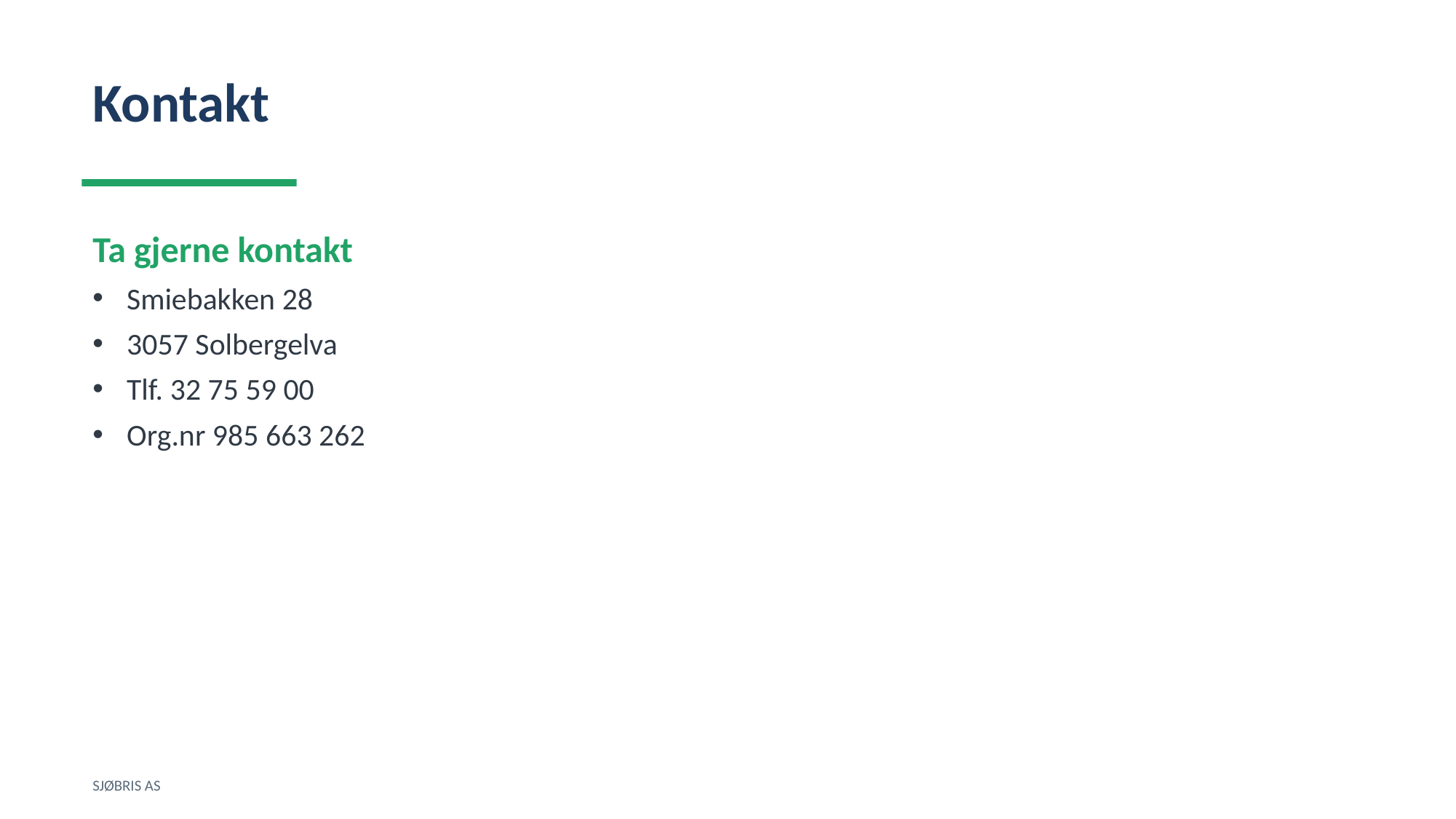

Kontakt

Ta gjerne kontakt
Smiebakken 28
3057 Solbergelva
Tlf. 32 75 59 00
Org.nr 985 663 262
SJØBRIS AS